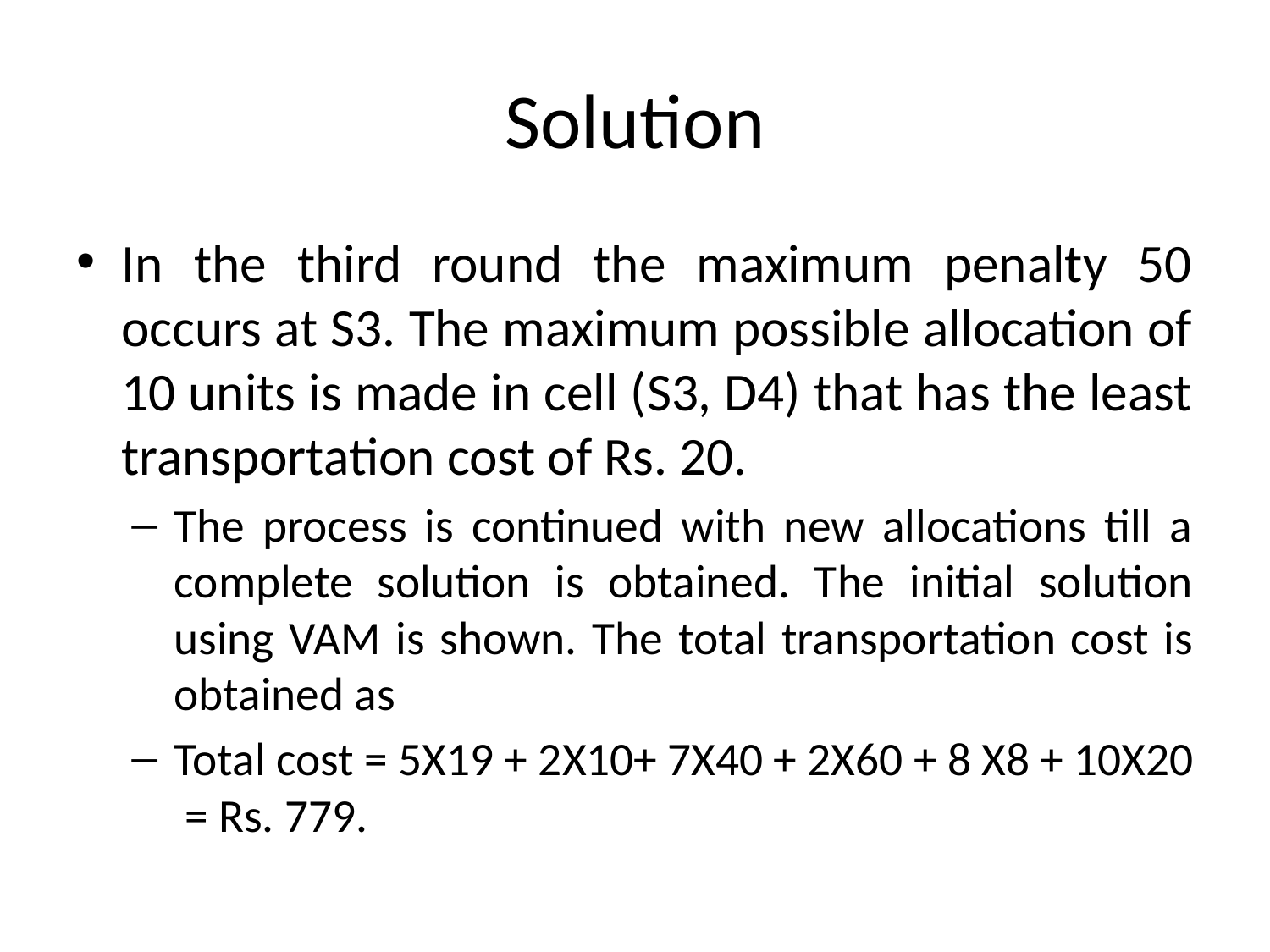

# Solution
In the third round the maximum penalty 50 occurs at S3. The maximum possible allocation of 10 units is made in cell (S3, D4) that has the least transportation cost of Rs. 20.
The process is continued with new allocations till a complete solution is obtained. The initial solution using VAM is shown. The total transportation cost is obtained as
Total cost = 5X19 + 2X10+ 7X40 + 2X60 + 8 X8 + 10X20  = Rs. 779.